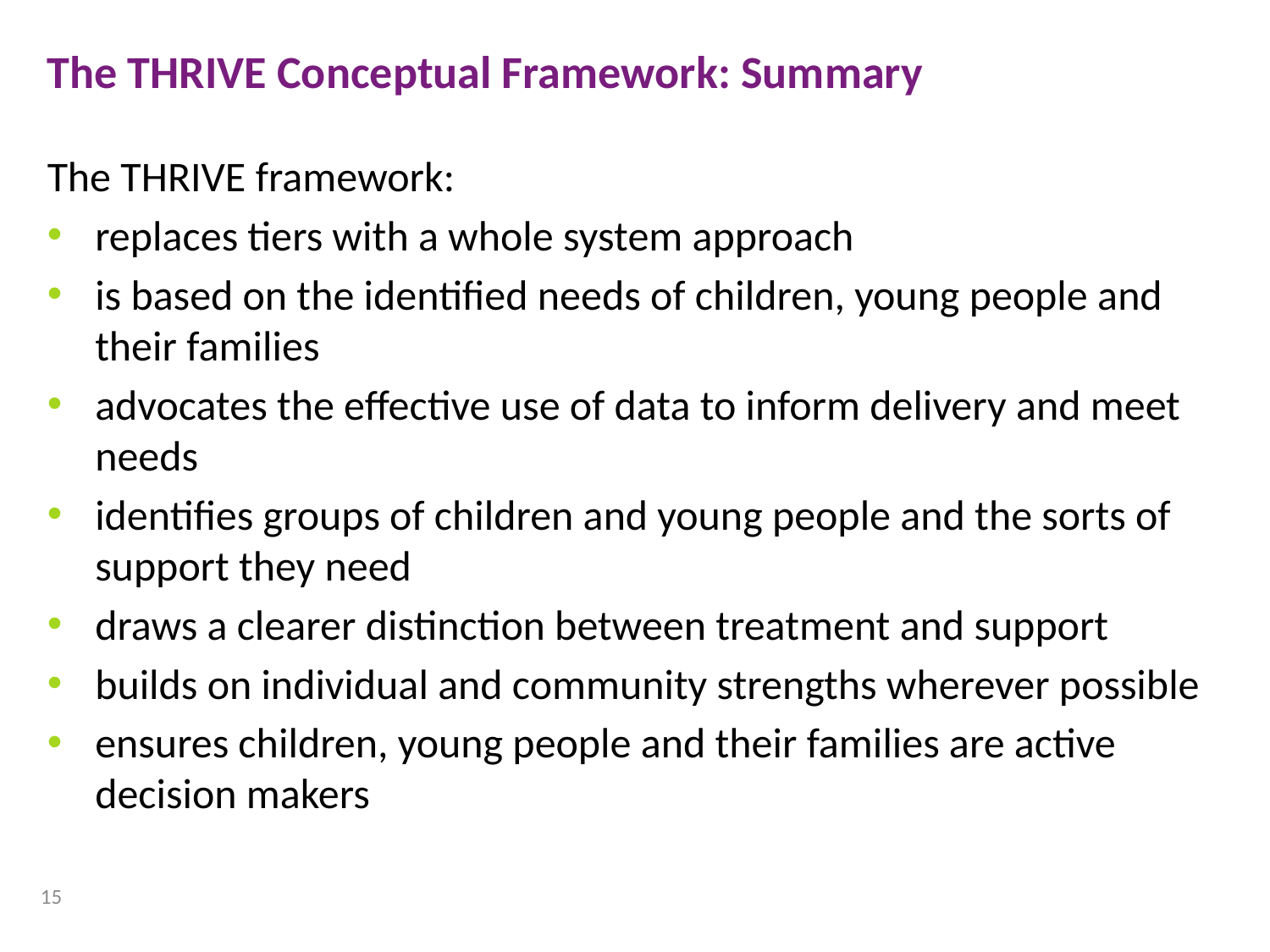

The THRIVE Conceptual Framework: Summary
The THRIVE framework:
replaces tiers with a whole system approach
is based on the identified needs of children, young people and their families
advocates the effective use of data to inform delivery and meet needs
identifies groups of children and young people and the sorts of support they need
draws a clearer distinction between treatment and support
builds on individual and community strengths wherever possible
ensures children, young people and their families are active decision makers